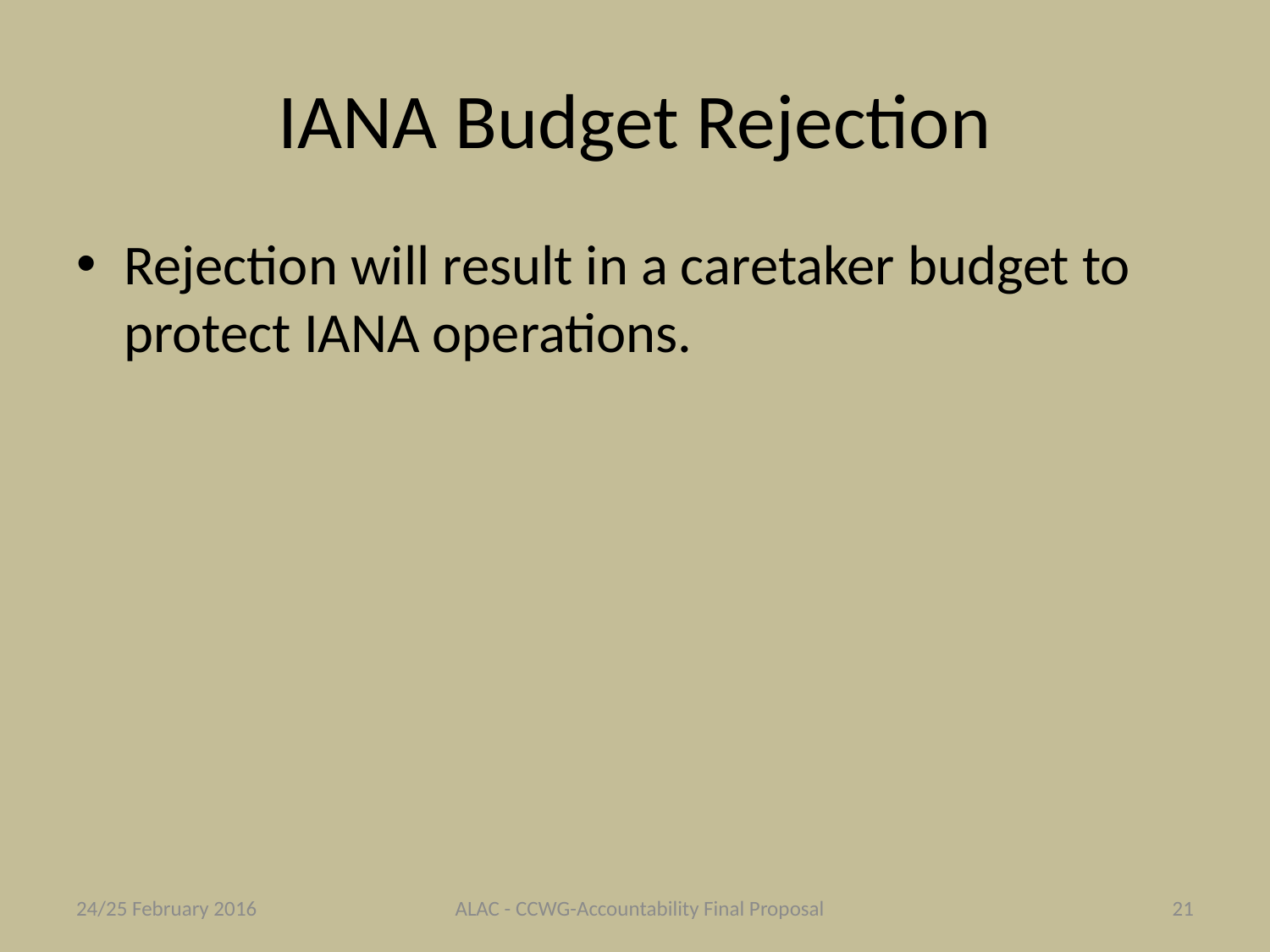

# IANA Budget Rejection
Rejection will result in a caretaker budget to protect IANA operations.
24/25 February 2016
ALAC - CCWG-Accountability Final Proposal
21